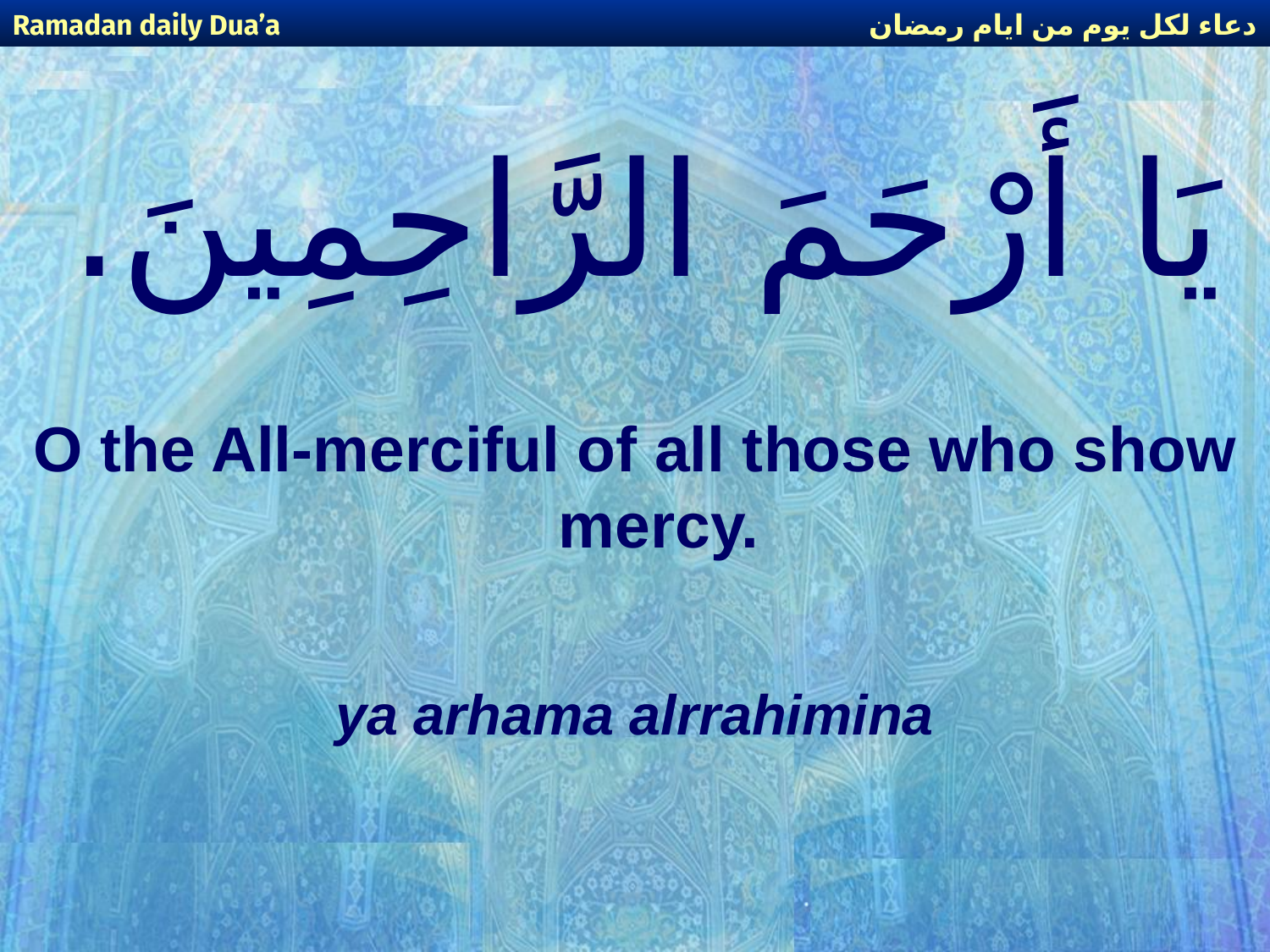

دعاء لكل يوم من ايام رمضان
Ramadan daily Dua’a
# يَا أَرْحَمَ الرَّاحِمِينَ.
O the All-merciful of all those who show mercy.
ya arhama alrrahimina